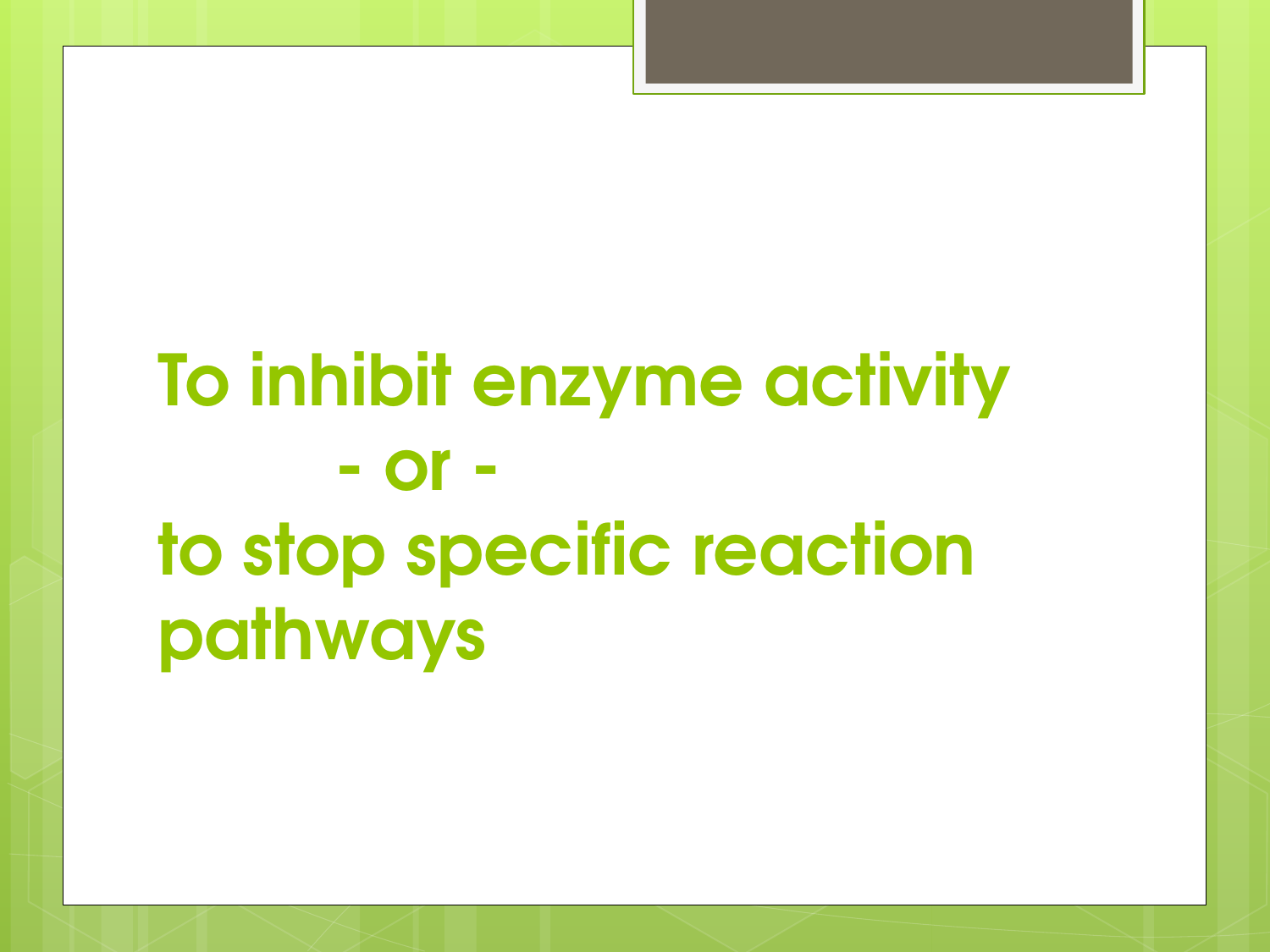

# To inhibit enzyme activity - or - to stop specific reaction pathways